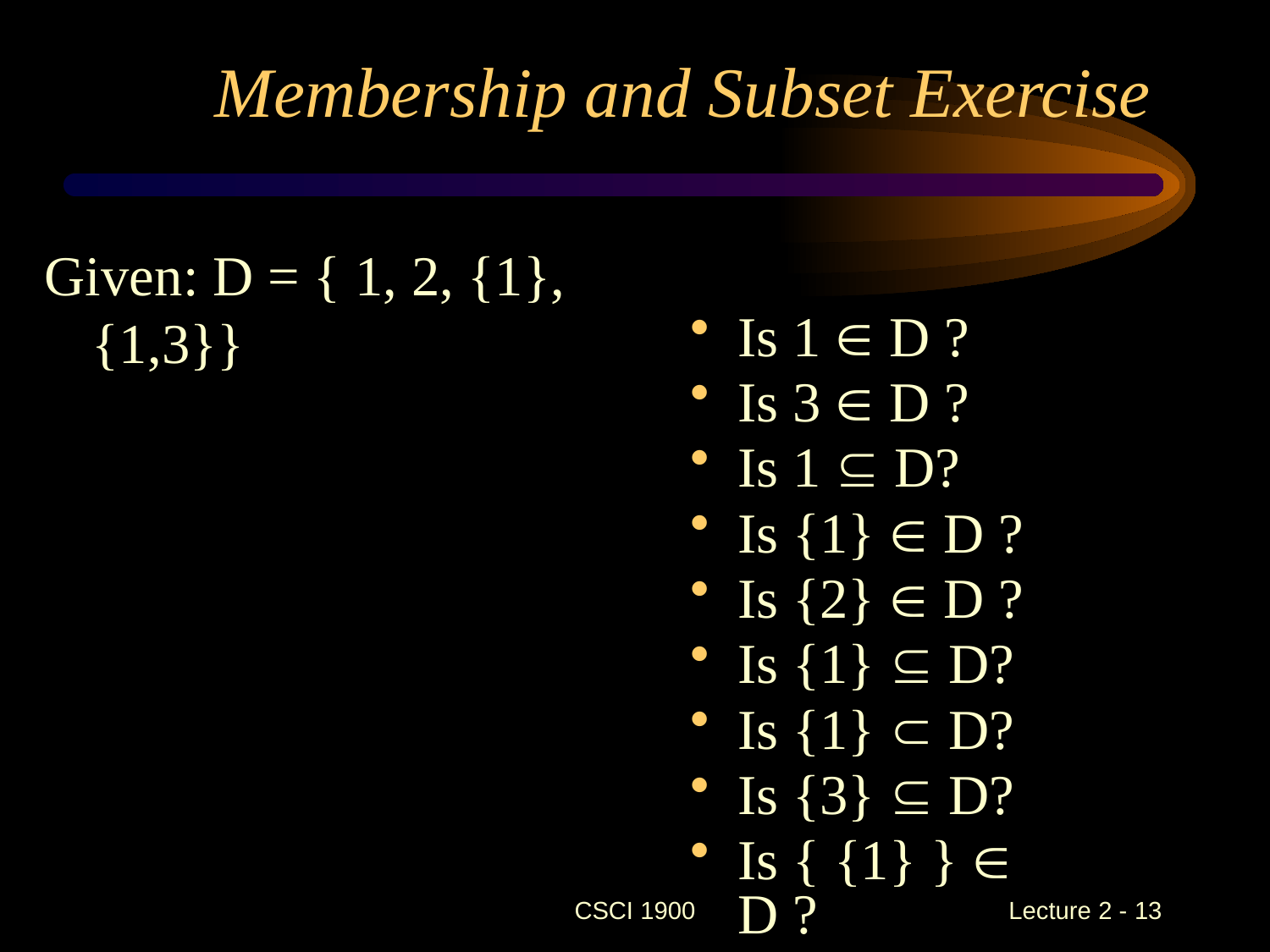

# Membership and Subset Exercise
Given: D = { 1, 2, {1}, {1,3}}

Is 1 ∈ D ?
Is 3 ∈ D ?
Is 1 ⊆ D?
Is {1} ∈ D ?
Is {2} ∈ D ?
Is {1} ⊆ D?
Is {1} ⊂ D?
Is {3} ⊆ D?
Is { {1} } ∈ D ?
Is { {1,2} } ⊆ D ?

CSCI 1900
 Lecture 2 - 13